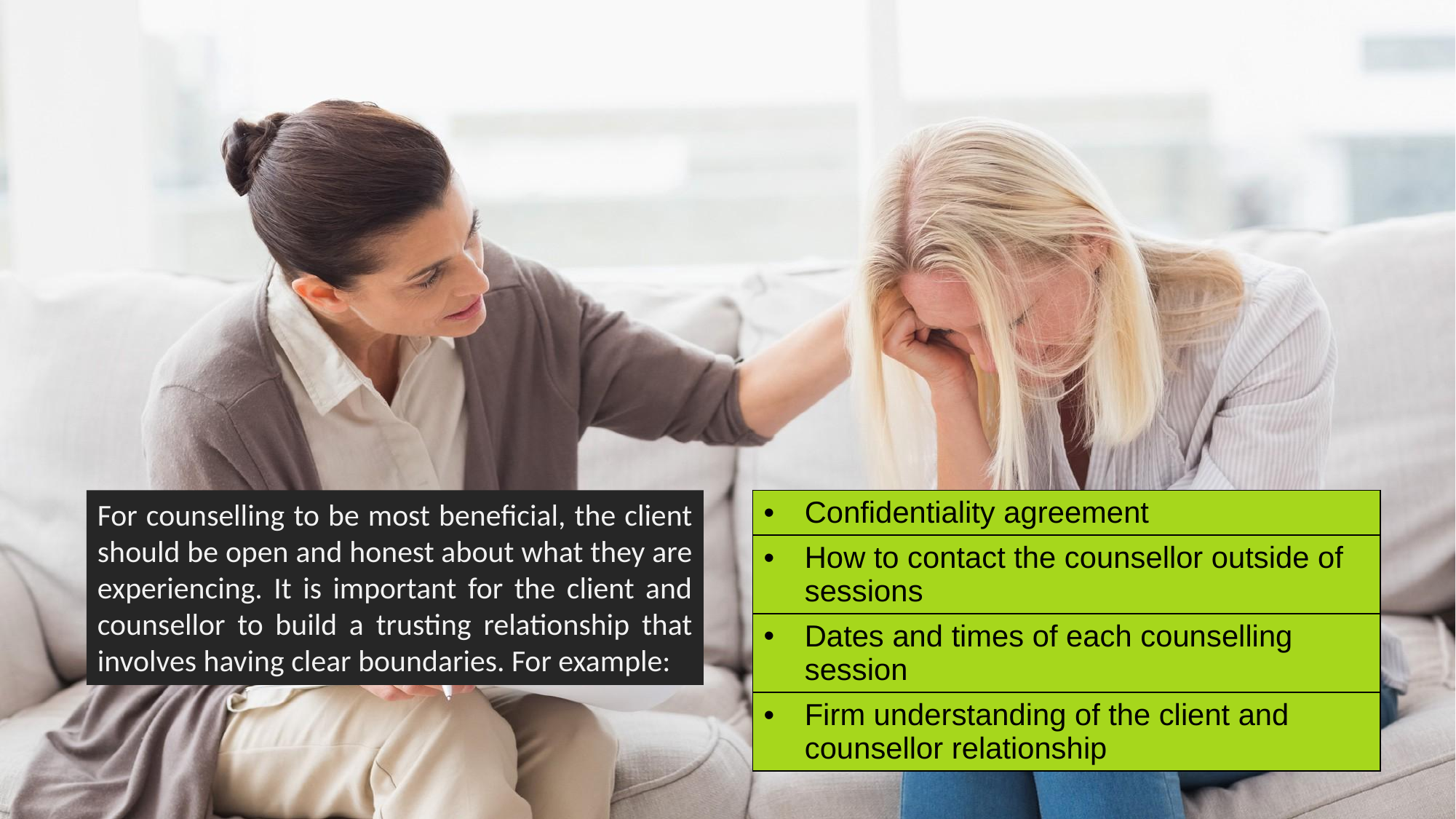

For counselling to be most beneficial, the client should be open and honest about what they are experiencing. It is important for the client and counsellor to build a trusting relationship that involves having clear boundaries. For example:
| Confidentiality agreement |
| --- |
| How to contact the counsellor outside of sessions |
| Dates and times of each counselling session |
| Firm understanding of the client and counsellor relationship |